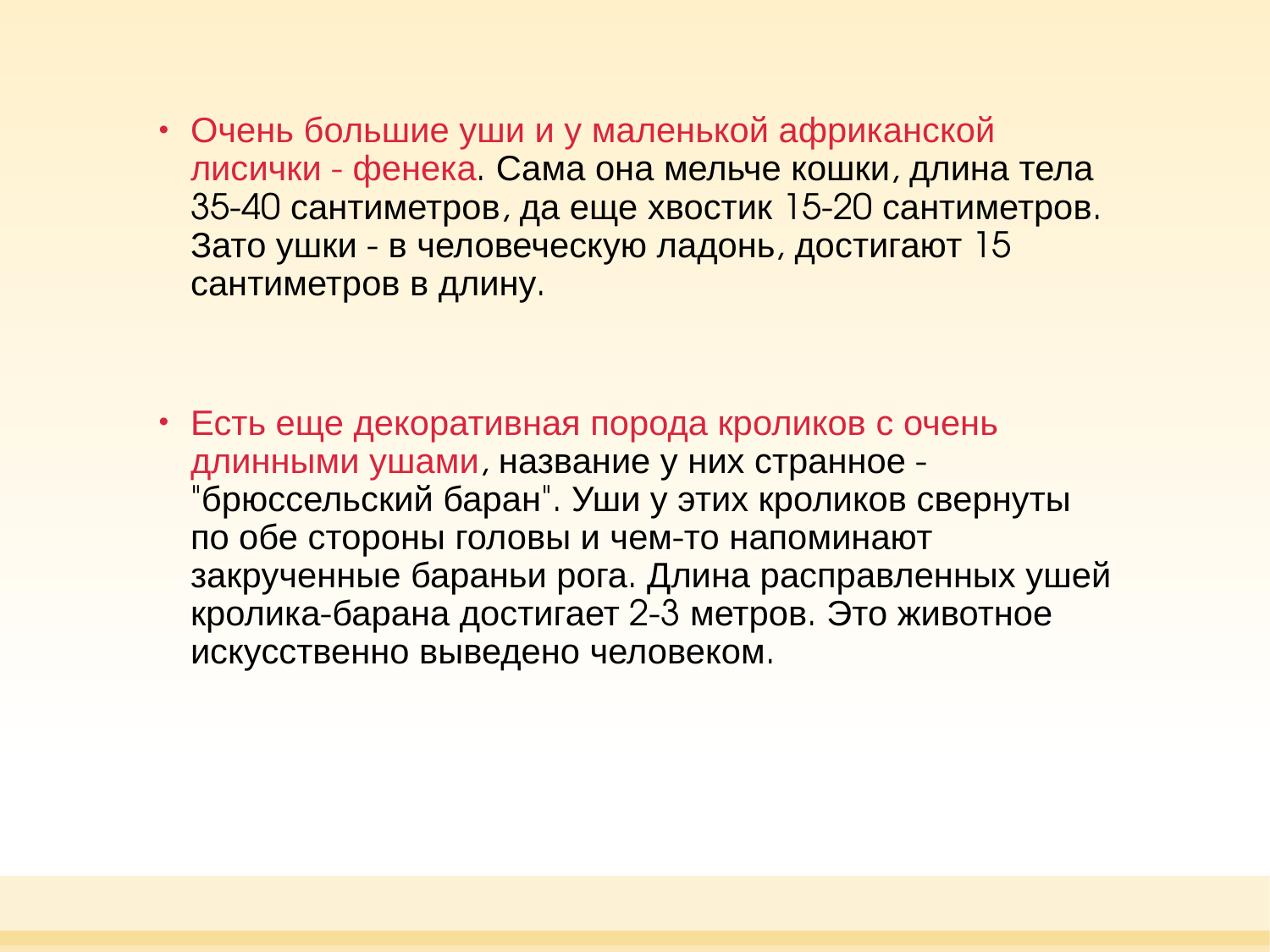

Очень большие уши и у маленькой африканской лисички - фенека. Сама она мельче кошки, длина тела 35-40 сантиметров, да еще хвостик 15-20 сантиметров. Зато ушки - в человеческую ладонь, достигают 15 сантиметров в длину.

Есть еще декоративная порода кроликов с очень длинными ушами, название у них странное - "брюссельский баран". Уши у этих кроликов свернуты по обе стороны головы и чем-то напоминают закрученные бараньи рога. Длина расправленных ушей кролика-барана достигает 2-3 метров. Это животное искусственно выведено человеком.